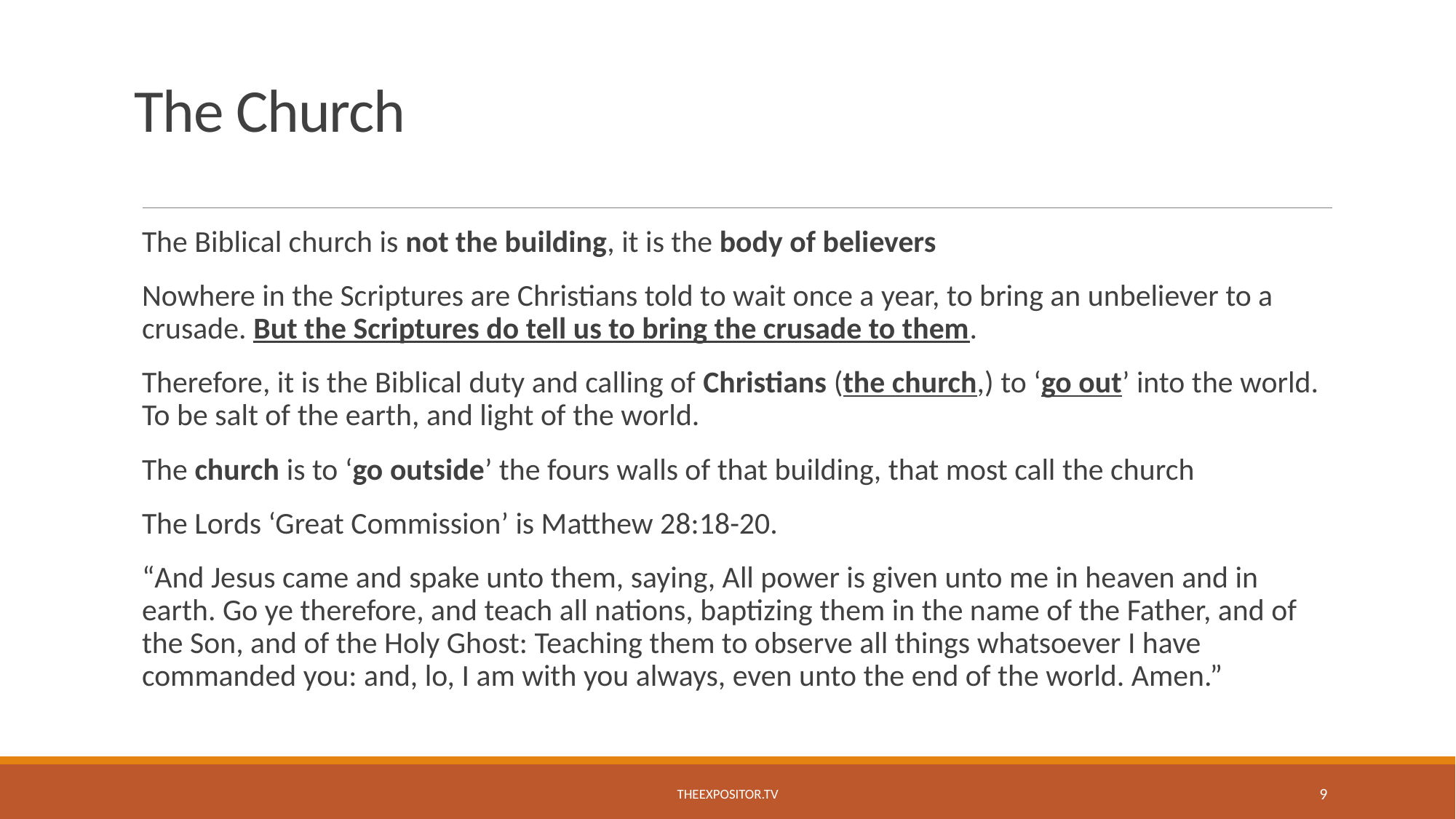

# The Church
The Biblical church is not the building, it is the body of believers
Nowhere in the Scriptures are Christians told to wait once a year, to bring an unbeliever to a crusade. But the Scriptures do tell us to bring the crusade to them.
Therefore, it is the Biblical duty and calling of Christians (the church,) to ‘go out’ into the world. To be salt of the earth, and light of the world.
The church is to ‘go outside’ the fours walls of that building, that most call the church
The Lords ‘Great Commission’ is Matthew 28:18-20.
“And Jesus came and spake unto them, saying, All power is given unto me in heaven and in earth. Go ye therefore, and teach all nations, baptizing them in the name of the Father, and of the Son, and of the Holy Ghost: Teaching them to observe all things whatsoever I have commanded you: and, lo, I am with you always, even unto the end of the world. Amen.”
TheExpositor.tv
9